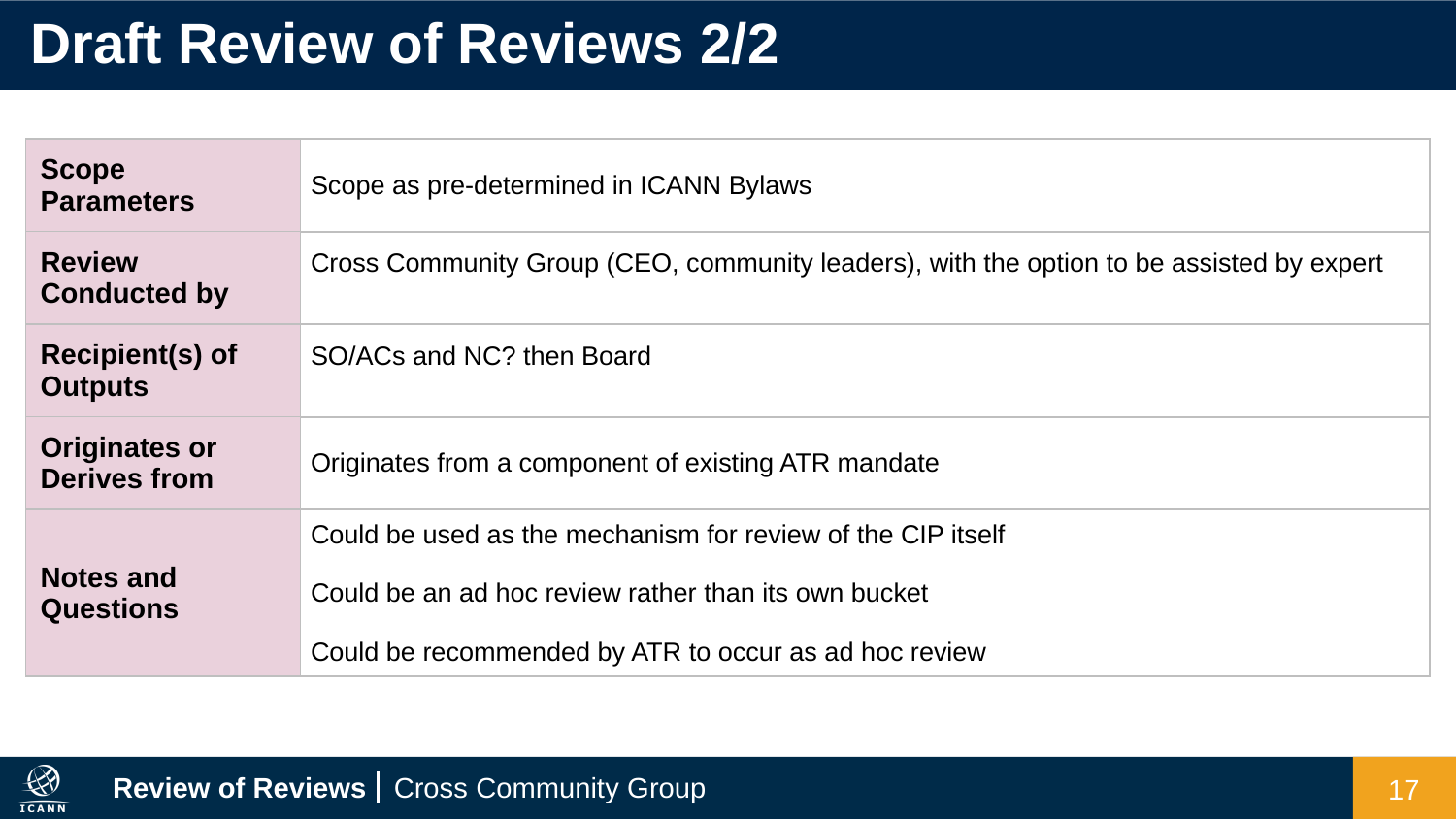

# Draft Review of Reviews 2/2

| Scope Parameters | Scope as pre-determined in ICANN Bylaws |
| --- | --- |
| Review Conducted by | Cross Community Group (CEO, community leaders), with the option to be assisted by expert |
| Recipient(s) of Outputs | SO/ACs and NC? then Board |
| Originates or Derives from | Originates from a component of existing ATR mandate |
| Notes and Questions | Could be used as the mechanism for review of the CIP itself Could be an ad hoc review rather than its own bucket Could be recommended by ATR to occur as ad hoc review |